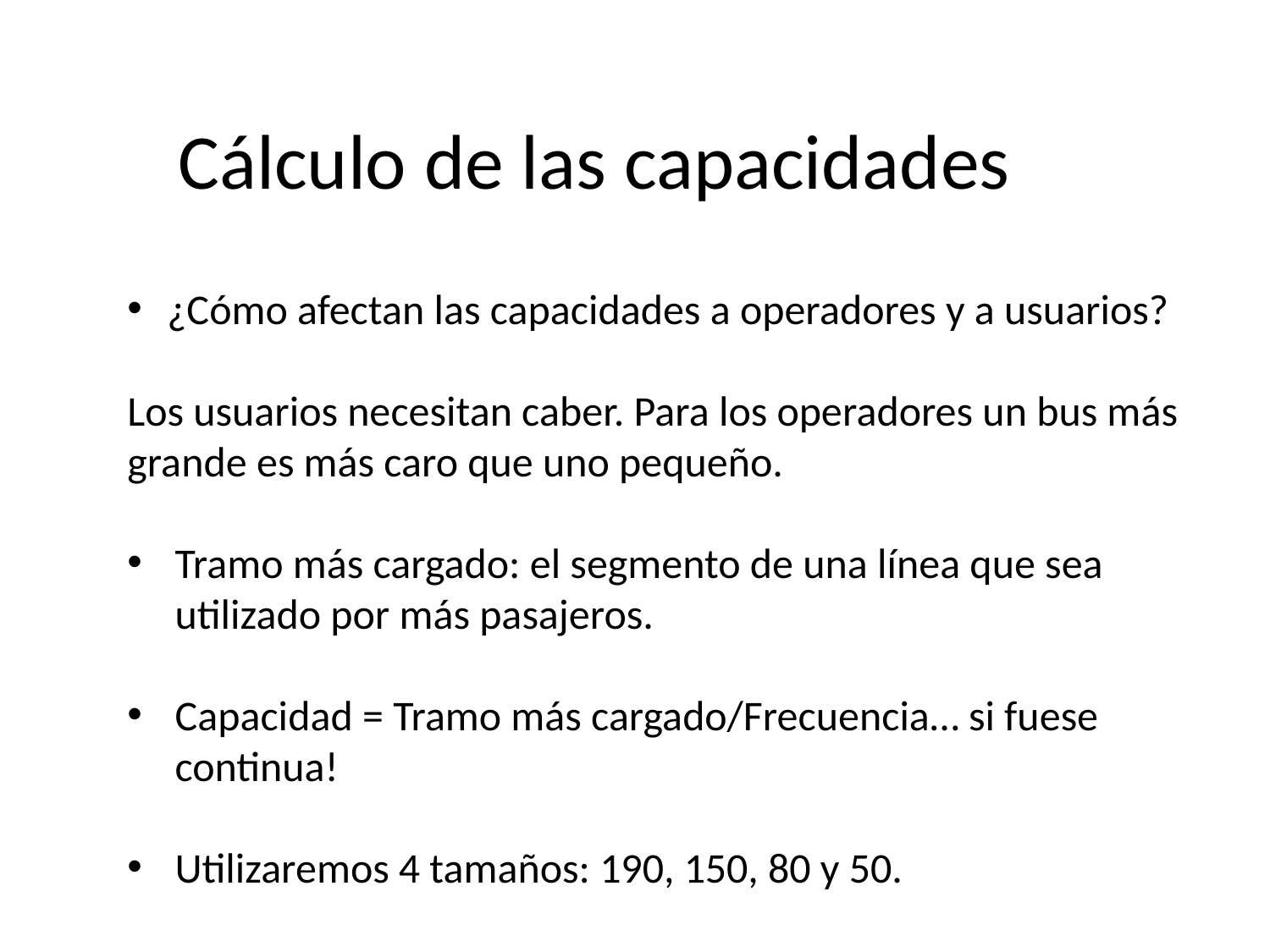

# Cálculo de las capacidades
¿Cómo afectan las capacidades a operadores y a usuarios?

Los usuarios necesitan caber. Para los operadores un bus más grande es más caro que uno pequeño.

Tramo más cargado: el segmento de una línea que sea utilizado por más pasajeros.

Capacidad = Tramo más cargado/Frecuencia… si fuese continua!

Utilizaremos 4 tamaños: 190, 150, 80 y 50.